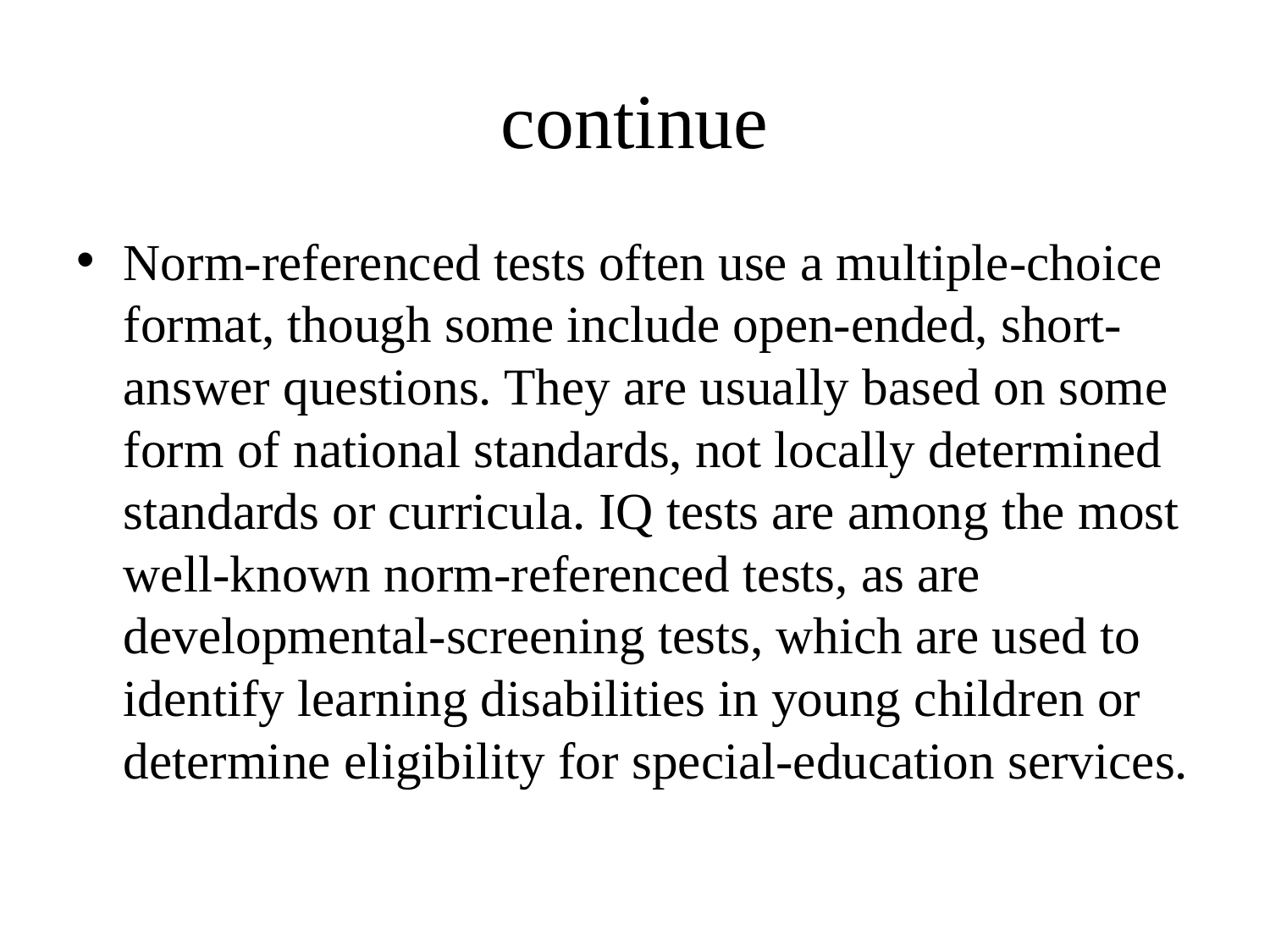

# continue
Norm-referenced tests often use a multiple-choice format, though some include open-ended, short-answer questions. They are usually based on some form of national standards, not locally determined standards or curricula. IQ tests are among the most well-known norm-referenced tests, as are developmental-screening tests, which are used to identify learning disabilities in young children or determine eligibility for special-education services.